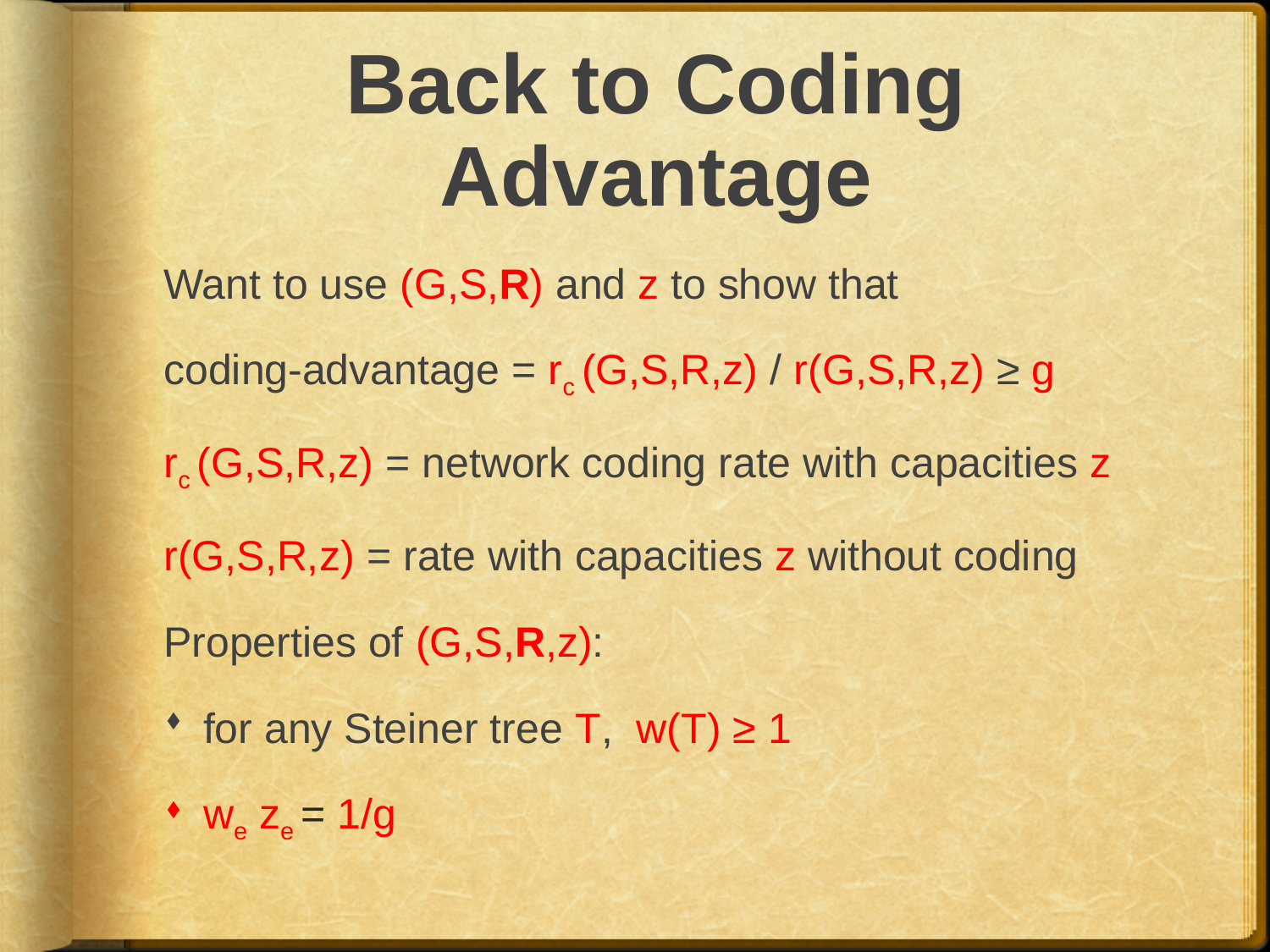

# Back to Coding Advantage
Want to use (G,S,R) and z to show that
coding-advantage = rc (G,S,R,z) / r(G,S,R,z) ≥ g
rc (G,S,R,z) = network coding rate with capacities z
r(G,S,R,z) = rate with capacities z without coding
Properties of (G,S,R,z):
for any Steiner tree T,  w(T) ≥ 1
we ze = 1/g